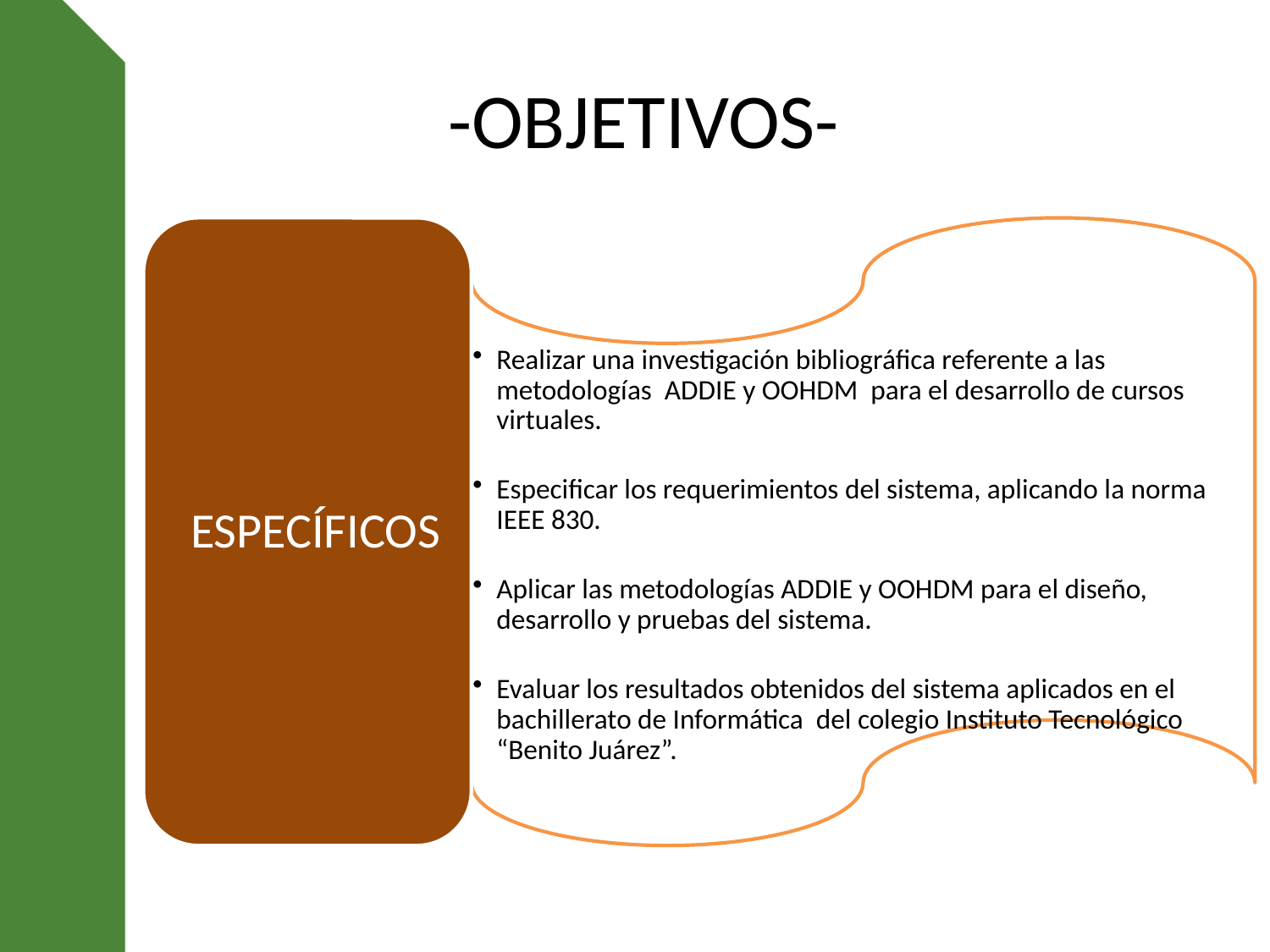

# -OBJETIVOS-
Realizar una investigación bibliográfica referente a las metodologías  ADDIE y OOHDM  para el desarrollo de cursos virtuales.

Especificar los requerimientos del sistema, aplicando la norma IEEE 830.

Aplicar las metodologías ADDIE y OOHDM para el diseño, desarrollo y pruebas del sistema.

Evaluar los resultados obtenidos del sistema aplicados en el bachillerato de Informática  del colegio Instituto Tecnológico “Benito Juárez”.
ESPECÍFICOS